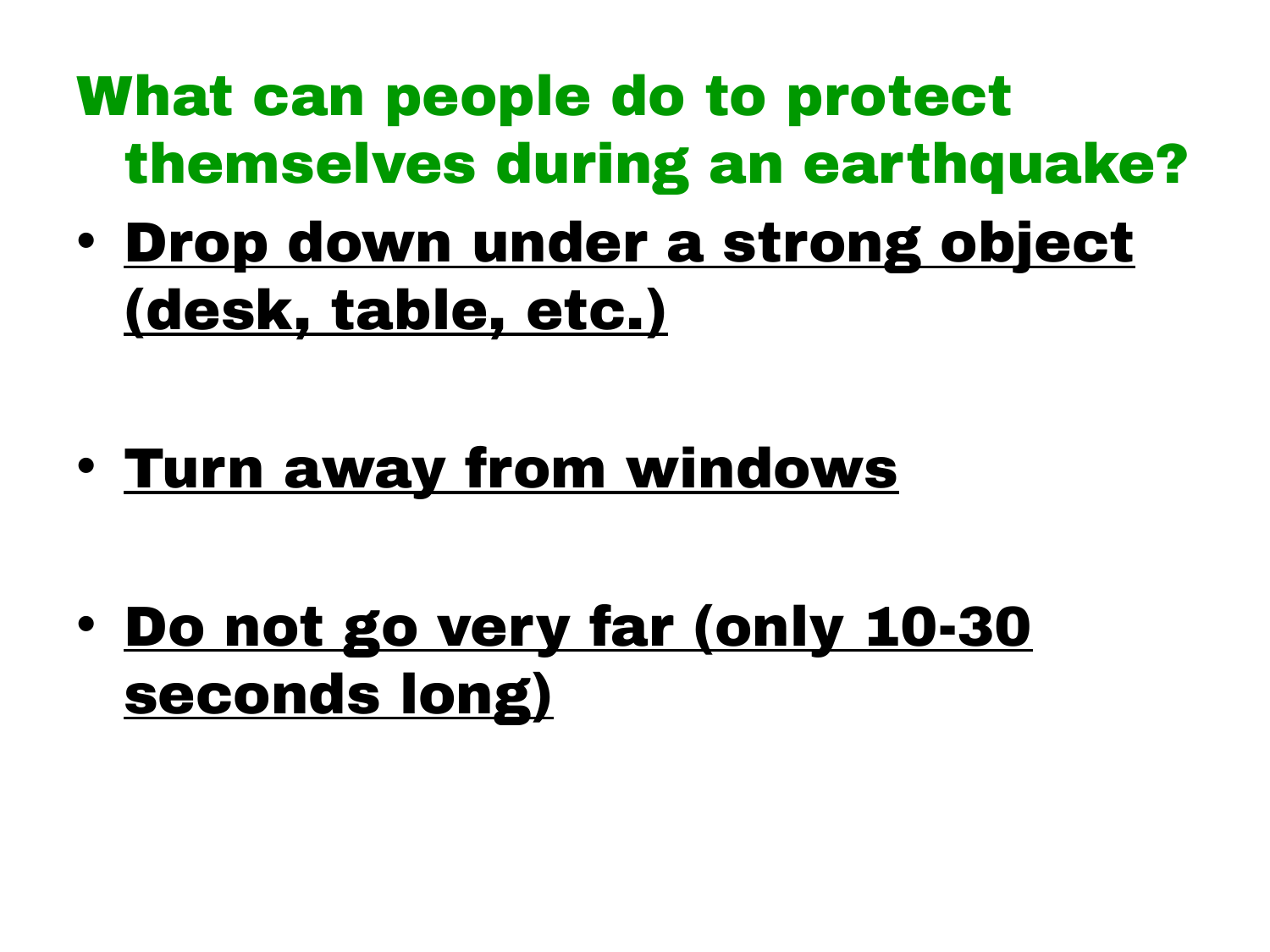

What can people do to protect themselves during an earthquake?
Drop down under a strong object (desk, table, etc.)

Turn away from windows

Do not go very far (only 10-30 seconds long)